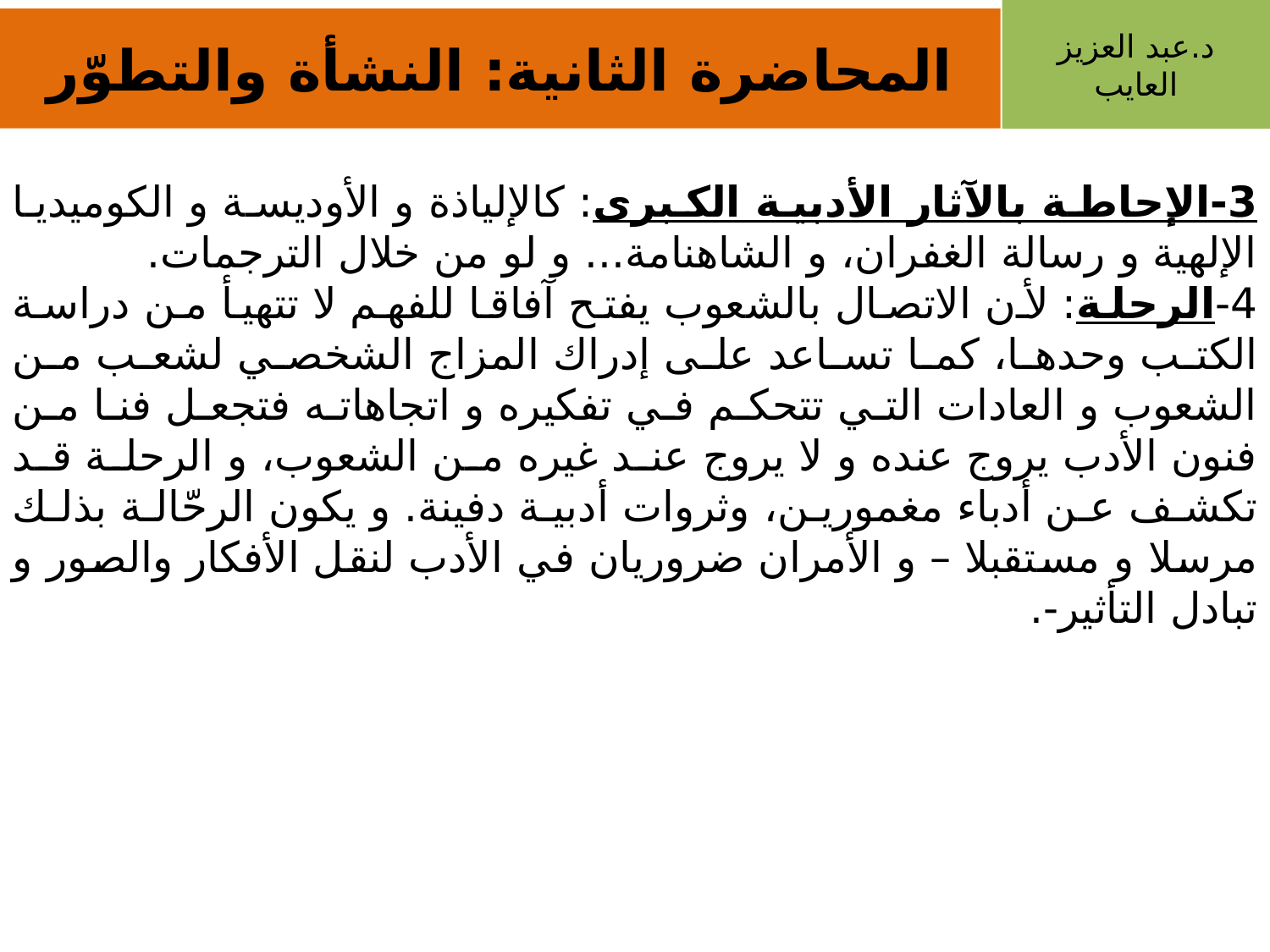

د.عبد العزيز العايب
المحاضرة الثانية: النشأة والتطوّر
3-الإحاطة بالآثار الأدبية الكبرى: كالإلياذة و الأوديسة و الكوميديا الإلهية و رسالة الغفران، و الشاهنامة... و لو من خلال الترجمات.
4-الرحلة: لأن الاتصال بالشعوب يفتح آفاقا للفهم لا تتهيأ من دراسة الكتب وحدها، كما تساعد على إدراك المزاج الشخصي لشعب من الشعوب و العادات التي تتحكم في تفكيره و اتجاهاته فتجعل فنا من فنون الأدب يروج عنده و لا يروج عند غيره من الشعوب، و الرحلة قد تكشف عن أدباء مغمورين، وثروات أدبية دفينة. و يكون الرحّالة بذلك مرسلا و مستقبلا – و الأمران ضروريان في الأدب لنقل الأفكار والصور و تبادل التأثير-.